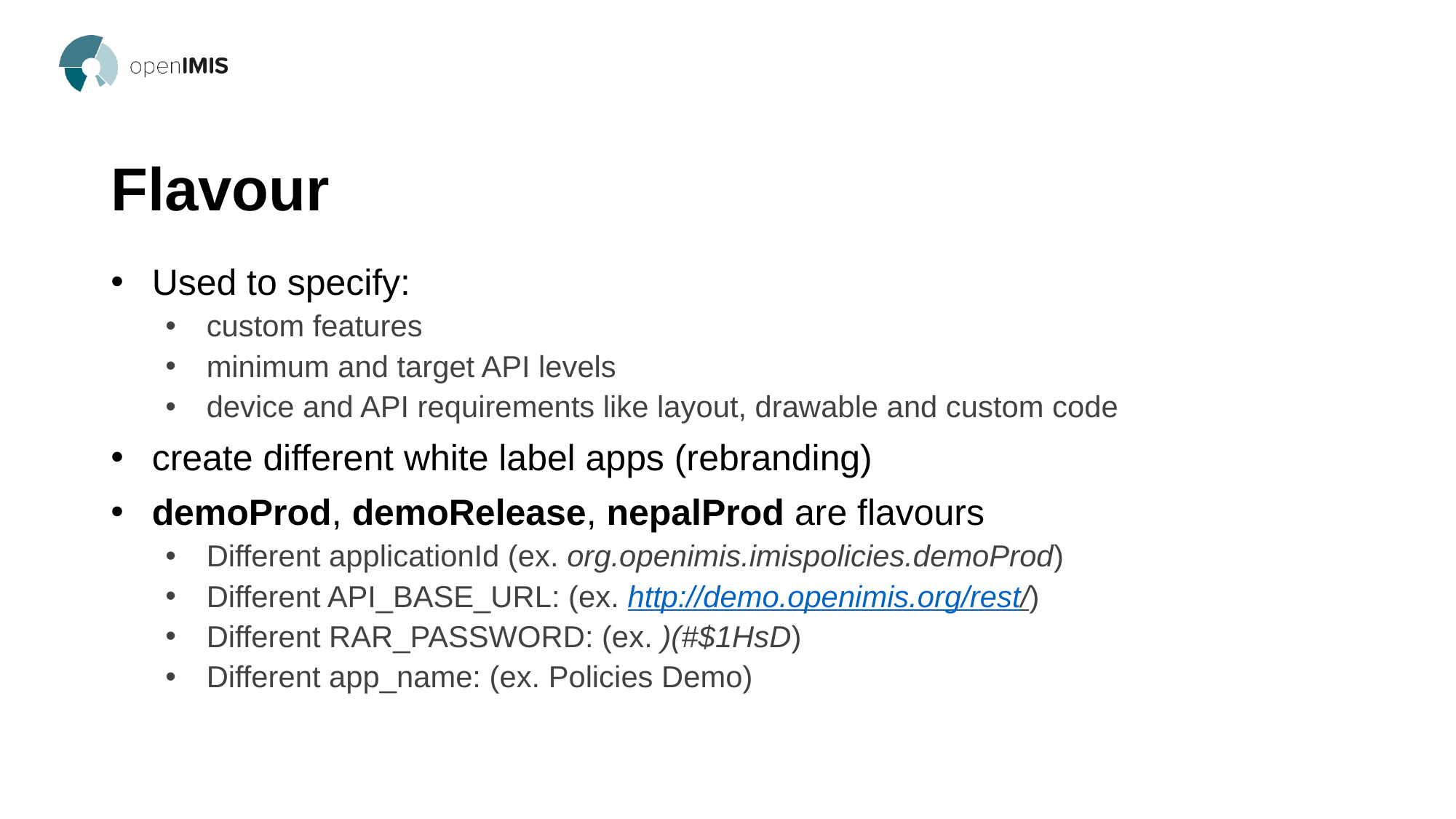

# Flavour
Used to specify:
custom features
minimum and target API levels
device and API requirements like layout, drawable and custom code
create different white label apps (rebranding)
demoProd, demoRelease, nepalProd are flavours
Different applicationId (ex. org.openimis.imispolicies.demoProd)
Different API_BASE_URL: (ex. http://demo.openimis.org/rest/)
Different RAR_PASSWORD: (ex. )(#$1HsD)
Different app_name: (ex. Policies Demo)